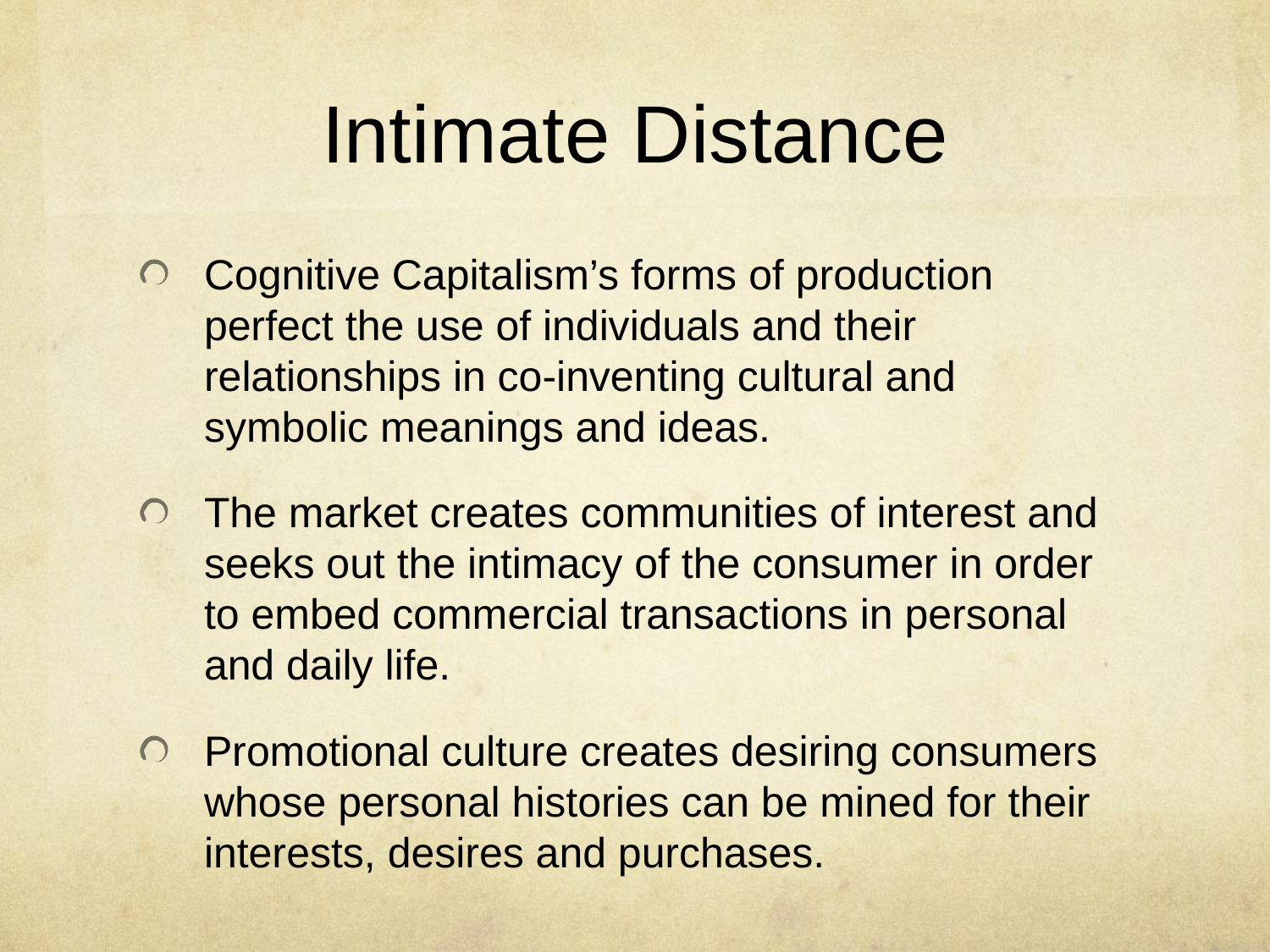

# Intimate Distance
Cognitive Capitalism’s forms of production perfect the use of individuals and their relationships in co-inventing cultural and symbolic meanings and ideas.
The market creates communities of interest and seeks out the intimacy of the consumer in order to embed commercial transactions in personal and daily life.
Promotional culture creates desiring consumers whose personal histories can be mined for their interests, desires and purchases.